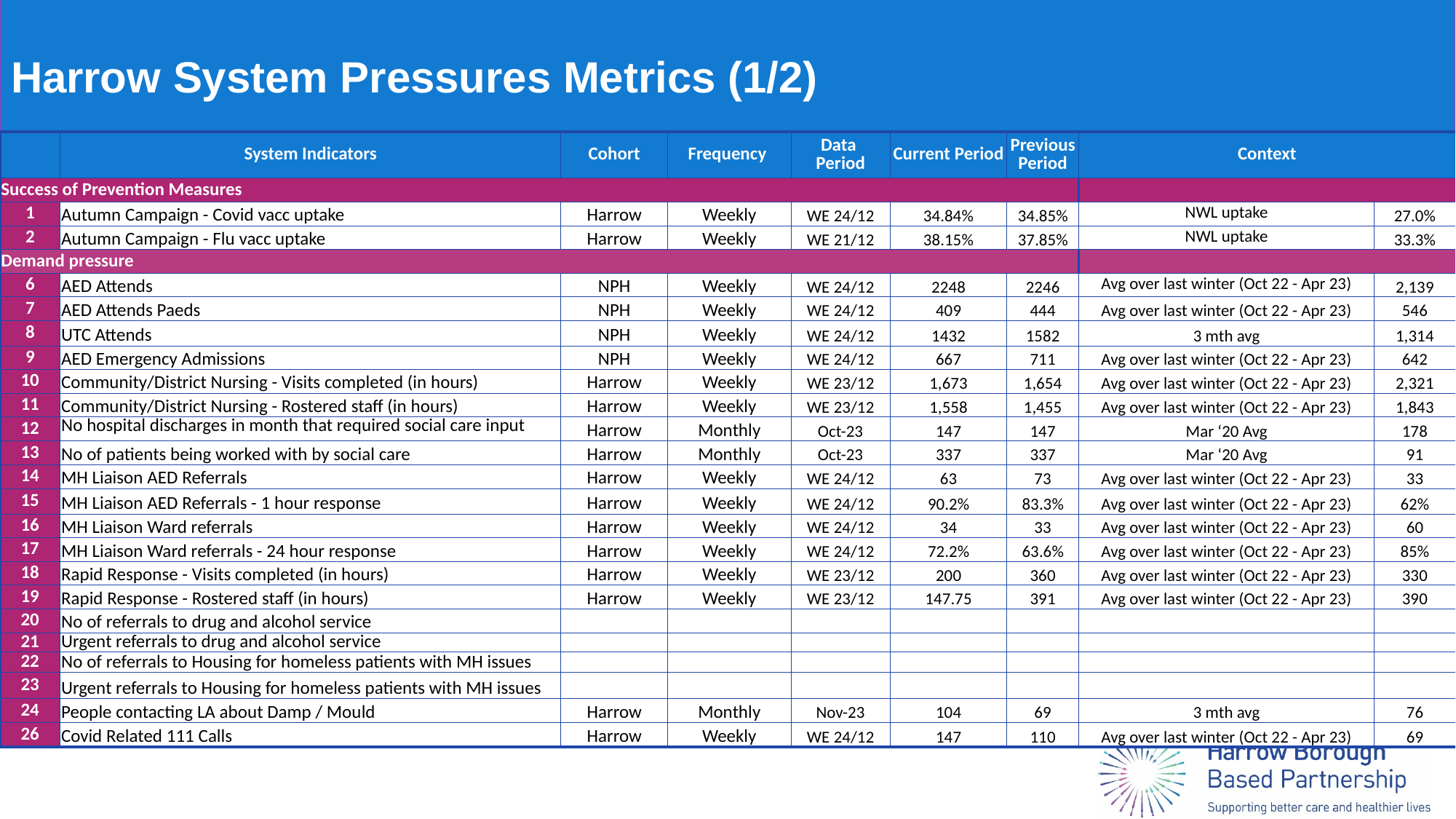

# Harrow System Pressures Metrics (1/2)
|  | System Indicators | Cohort | Frequency | Data Period | Current Period | Previous Period | Context |  |
| --- | --- | --- | --- | --- | --- | --- | --- | --- |
| Success of Prevention Measures |  |  |  |  |  |  |  |  |
| 1 | Autumn Campaign - Covid vacc uptake | Harrow | Weekly | WE 24/12 | 34.84% | 34.85% | NWL uptake | 27.0% |
| 2 | Autumn Campaign - Flu vacc uptake | Harrow | Weekly | WE 21/12 | 38.15% | 37.85% | NWL uptake | 33.3% |
| Demand pressure |  |  |  |  |  |  |  |  |
| 6 | AED Attends | NPH | Weekly | WE 24/12 | 2248 | 2246 | Avg over last winter (Oct 22 - Apr 23) | 2,139 |
| 7 | AED Attends Paeds | NPH | Weekly | WE 24/12 | 409 | 444 | Avg over last winter (Oct 22 - Apr 23) | 546 |
| 8 | UTC Attends | NPH | Weekly | WE 24/12 | 1432 | 1582 | 3 mth avg | 1,314 |
| 9 | AED Emergency Admissions | NPH | Weekly | WE 24/12 | 667 | 711 | Avg over last winter (Oct 22 - Apr 23) | 642 |
| 10 | Community/District Nursing - Visits completed (in hours) | Harrow | Weekly | WE 23/12 | 1,673 | 1,654 | Avg over last winter (Oct 22 - Apr 23) | 2,321 |
| 11 | Community/District Nursing - Rostered staff (in hours) | Harrow | Weekly | WE 23/12 | 1,558 | 1,455 | Avg over last winter (Oct 22 - Apr 23) | 1,843 |
| 12 | No hospital discharges in month that required social care input | Harrow | Monthly | Oct-23 | 147 | 147 | Mar ‘20 Avg | 178 |
| 13 | No of patients being worked with by social care | Harrow | Monthly | Oct-23 | 337 | 337 | Mar ‘20 Avg | 91 |
| 14 | MH Liaison AED Referrals | Harrow | Weekly | WE 24/12 | 63 | 73 | Avg over last winter (Oct 22 - Apr 23) | 33 |
| 15 | MH Liaison AED Referrals - 1 hour response | Harrow | Weekly | WE 24/12 | 90.2% | 83.3% | Avg over last winter (Oct 22 - Apr 23) | 62% |
| 16 | MH Liaison Ward referrals | Harrow | Weekly | WE 24/12 | 34 | 33 | Avg over last winter (Oct 22 - Apr 23) | 60 |
| 17 | MH Liaison Ward referrals - 24 hour response | Harrow | Weekly | WE 24/12 | 72.2% | 63.6% | Avg over last winter (Oct 22 - Apr 23) | 85% |
| 18 | Rapid Response - Visits completed (in hours) | Harrow | Weekly | WE 23/12 | 200 | 360 | Avg over last winter (Oct 22 - Apr 23) | 330 |
| 19 | Rapid Response - Rostered staff (in hours) | Harrow | Weekly | WE 23/12 | 147.75 | 391 | Avg over last winter (Oct 22 - Apr 23) | 390 |
| 20 | No of referrals to drug and alcohol service |  |  |  |  |  |  |  |
| 21 | Urgent referrals to drug and alcohol service |  |  |  |  |  |  |  |
| 22 | No of referrals to Housing for homeless patients with MH issues |  |  |  |  |  |  |  |
| 23 | Urgent referrals to Housing for homeless patients with MH issues |  |  |  |  |  |  |  |
| 24 | People contacting LA about Damp / Mould | Harrow | Monthly | Nov-23 | 104 | 69 | 3 mth avg | 76 |
| 26 | Covid Related 111 Calls | Harrow | Weekly | WE 24/12 | 147 | 110 | Avg over last winter (Oct 22 - Apr 23) | 69 |